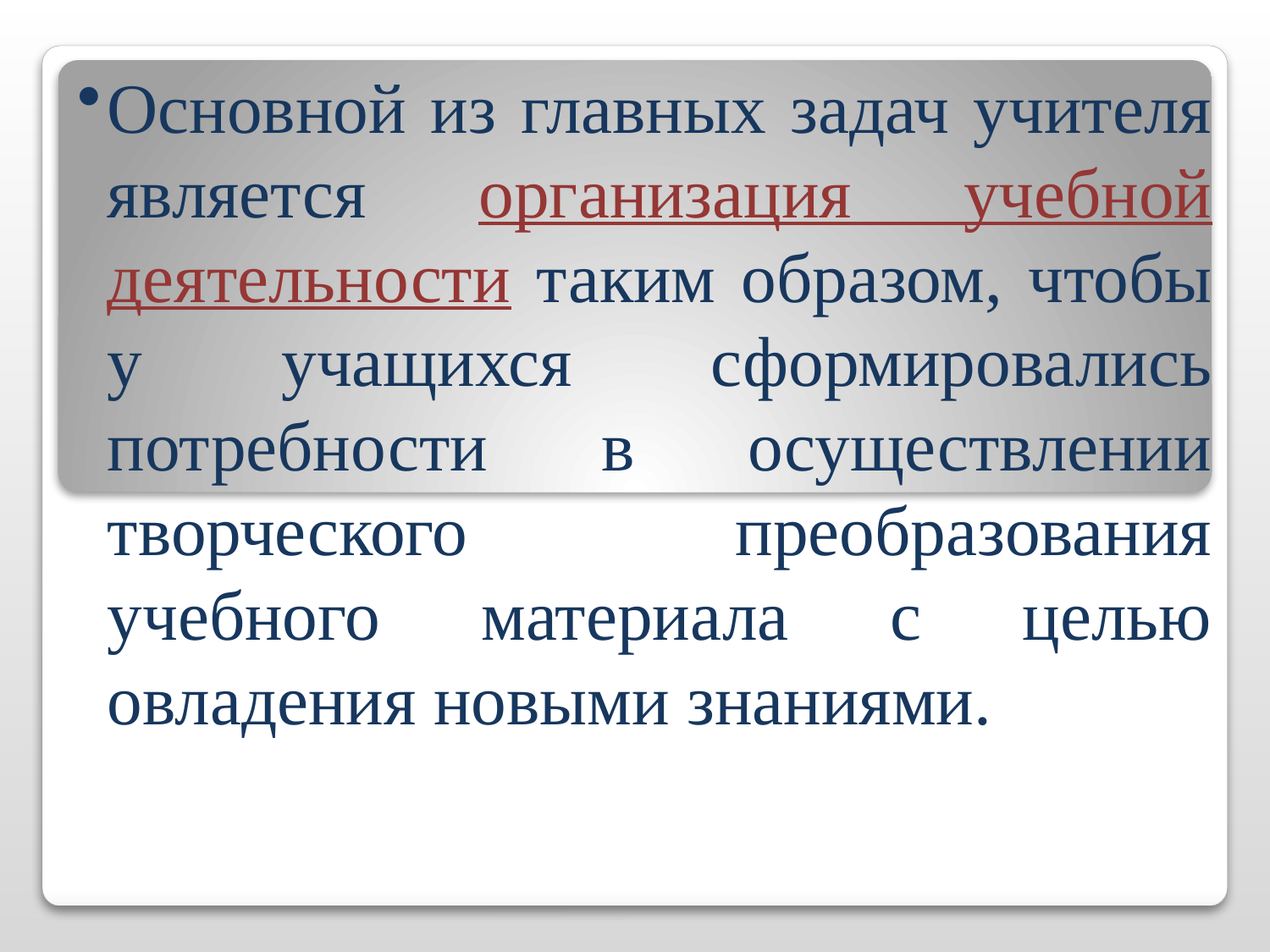

Основной из главных задач учителя является организация учебной деятельности таким образом, чтобы у учащихся сформировались потребности в осуществлении творческого преобразования учебного материала с целью овладения новыми знаниями.